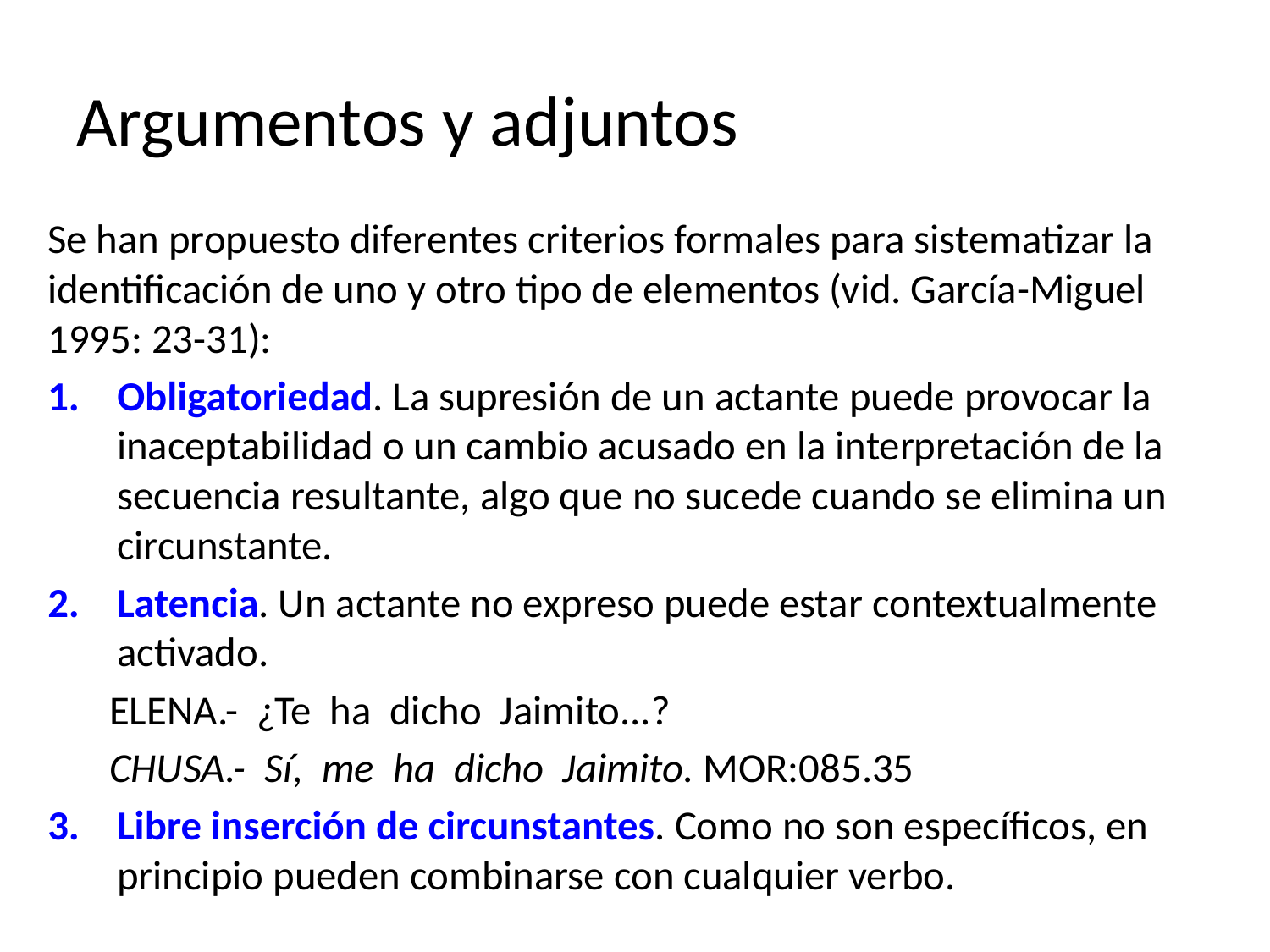

# Argumentos y adjuntos
Se han propuesto diferentes criterios formales para sistematizar la identificación de uno y otro tipo de elementos (vid. García-Miguel 1995: 23-31):
Obligatoriedad. La supresión de un actante puede provocar la inaceptabilidad o un cambio acusado en la interpretación de la secuencia resultante, algo que no sucede cuando se elimina un circunstante.
Latencia. Un actante no expreso puede estar contextualmente activado.
ELENA.-  ¿Te  ha  dicho  Jaimito...?
CHUSA.-  Sí,  me  ha  dicho  Jaimito. MOR:085.35
Libre inserción de circunstantes. Como no son específicos, en principio pueden combinarse con cualquier verbo.